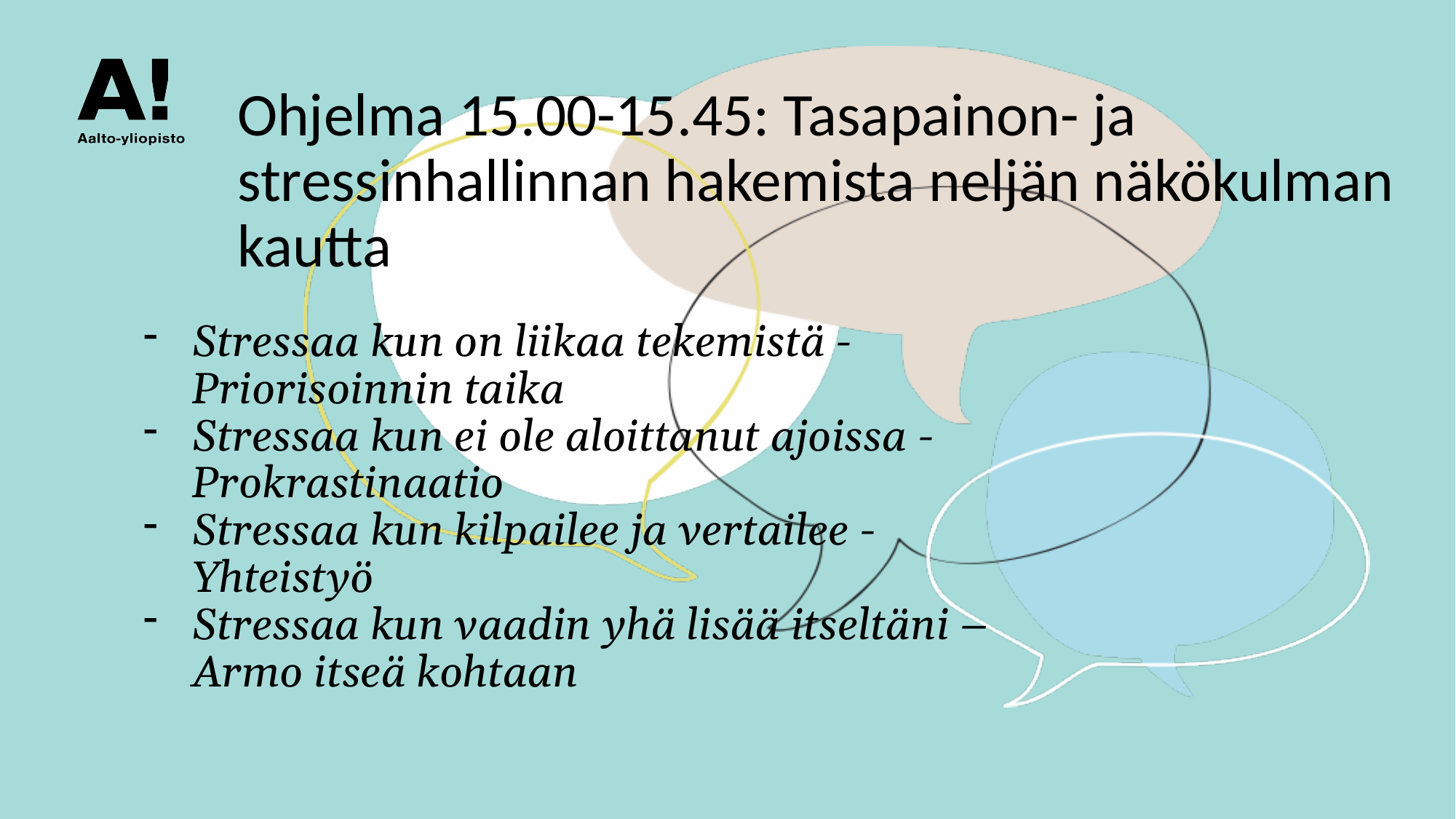

# Ohjelma 15.00-15.45: Tasapainon- ja stressinhallinnan hakemista neljän näkökulman kautta
Stressaa kun on liikaa tekemistä - Priorisoinnin taika
Stressaa kun ei ole aloittanut ajoissa - Prokrastinaatio
Stressaa kun kilpailee ja vertailee -  Yhteistyö
Stressaa kun vaadin yhä lisää itseltäni – Armo itseä kohtaan